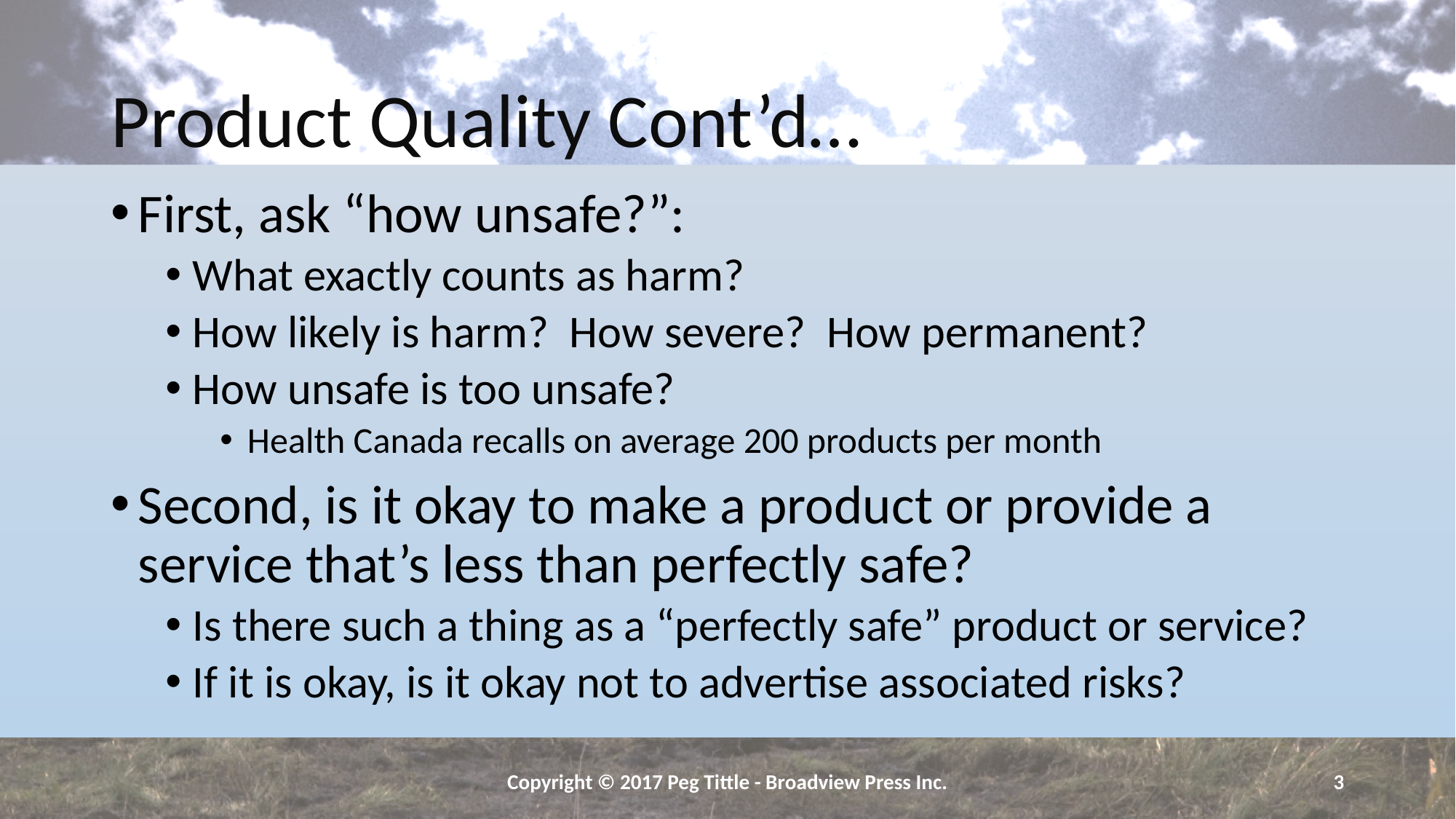

# Product Quality Cont’d…
First, ask “how unsafe?”:
What exactly counts as harm?
How likely is harm?  How severe?  How permanent?
How unsafe is too unsafe?
Health Canada recalls on average 200 products per month
Second, is it okay to make a product or provide a service that’s less than perfectly safe?
Is there such a thing as a “perfectly safe” product or service?
If it is okay, is it okay not to advertise associated risks?
Copyright © 2017 Peg Tittle - Broadview Press Inc.
3